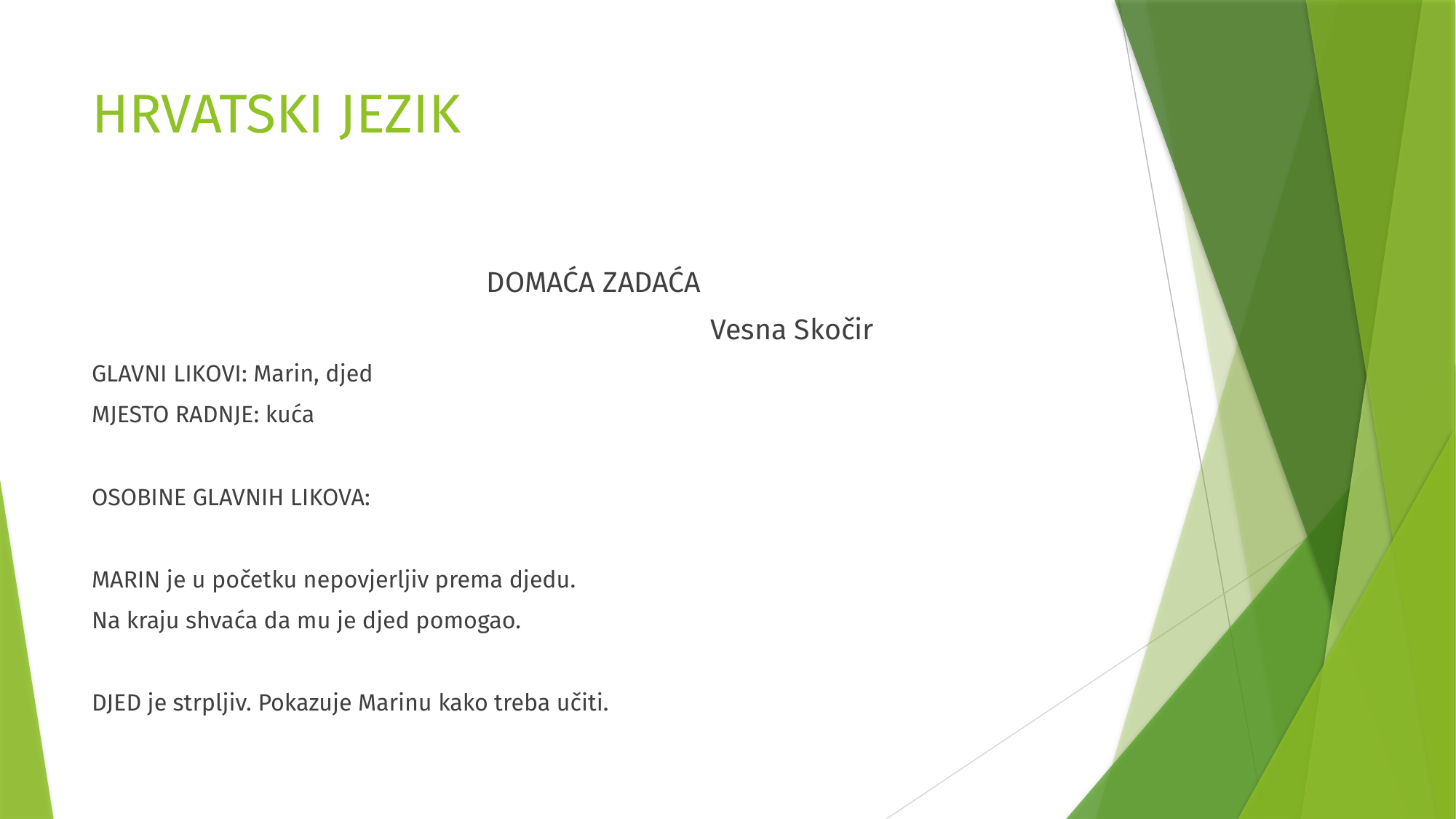

# HRVATSKI JEZIK
DOMAĆA ZADAĆA
                                                                                 Vesna Skočir
GLAVNI LIKOVI: Marin, djed
MJESTO RADNJE: kuća

OSOBINE GLAVNIH LIKOVA:

MARIN je u početku nepovjerljiv prema djedu.
Na kraju shvaća da mu je djed pomogao.

DJED je strpljiv. Pokazuje Marinu kako treba učiti.